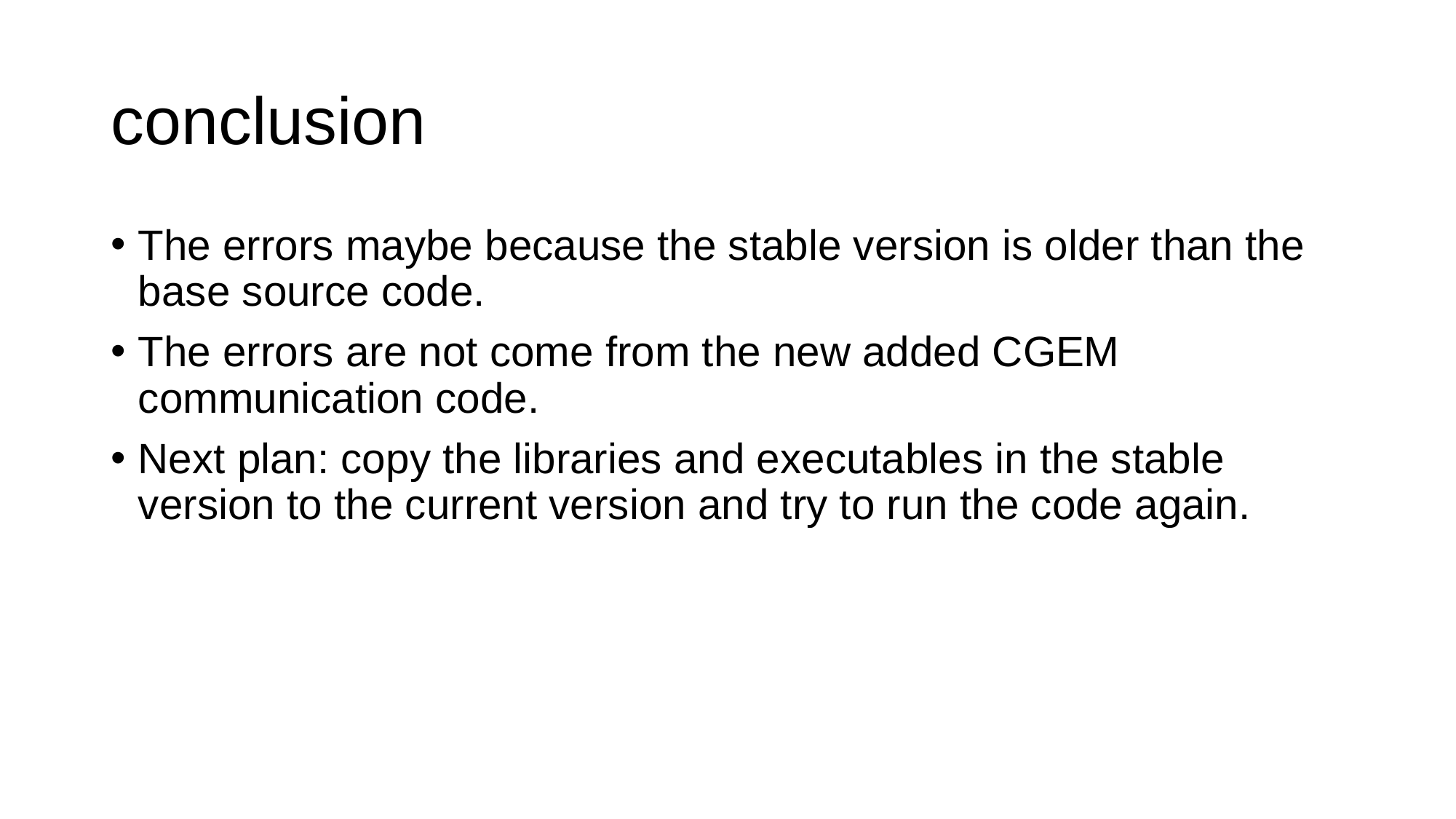

# conclusion
The errors maybe because the stable version is older than the base source code.
The errors are not come from the new added CGEM communication code.
Next plan: copy the libraries and executables in the stable version to the current version and try to run the code again.